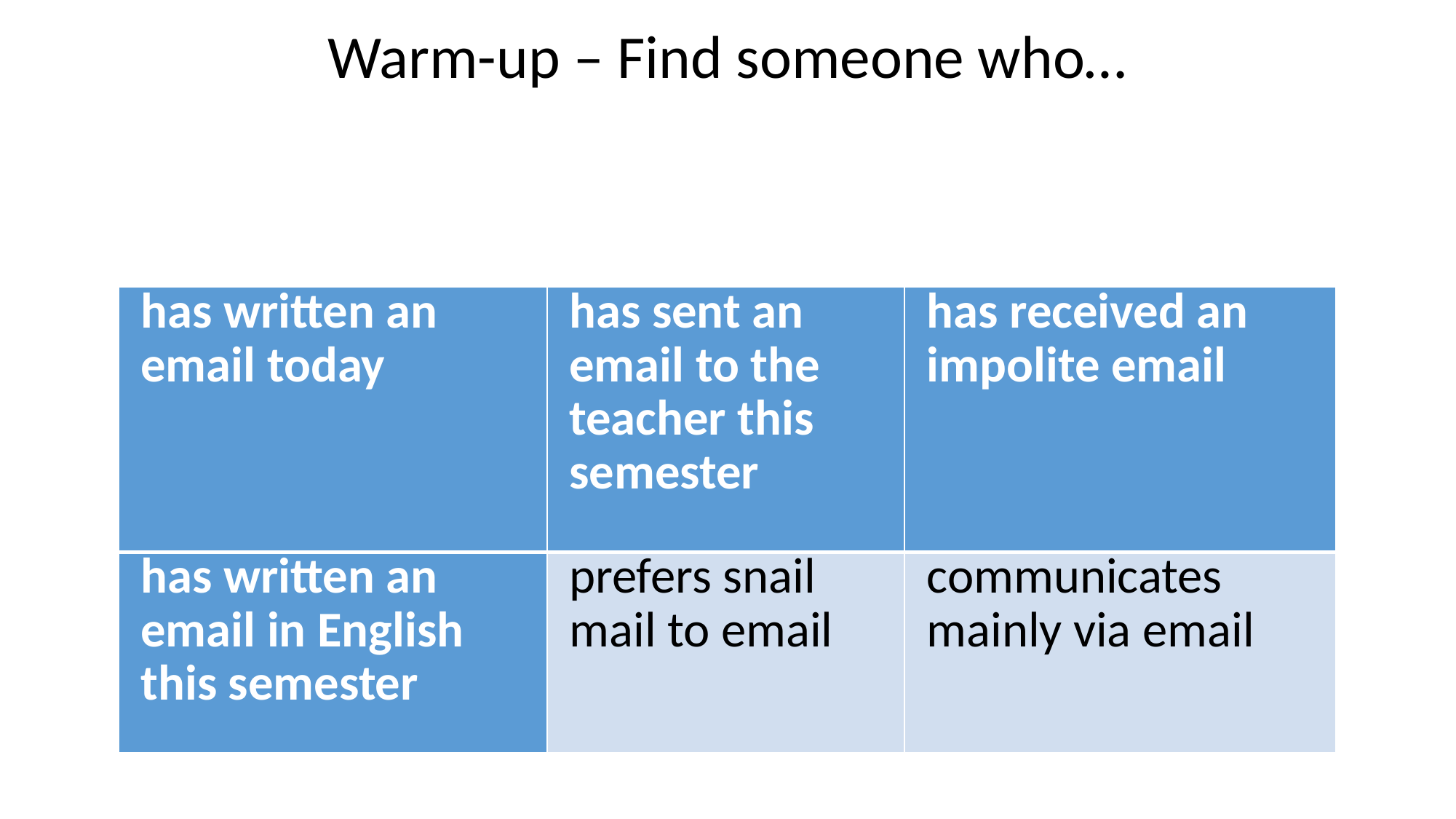

# Warm-up – Find someone who…

| has written an email today | has sent an email to the teacher this semester | has received an impolite email |
| --- | --- | --- |
| has written an email in English this semester | prefers snail mail to email | communicates mainly via email |